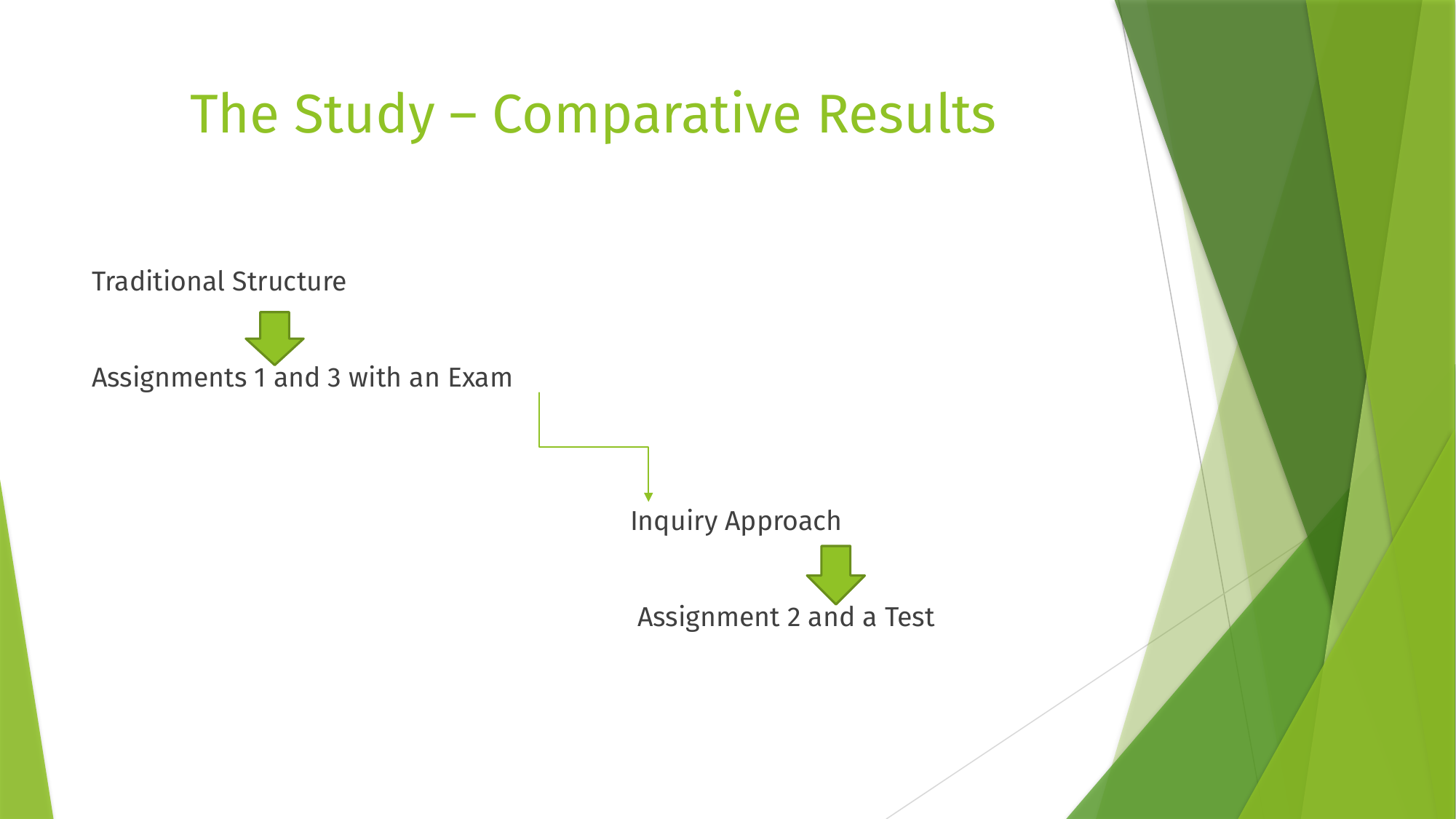

# The Study – Comparative Results
Traditional Structure

Assignments 1 and 3 with an Exam

                                                                          Inquiry Approach

                                                                           Assignment 2 and a Test